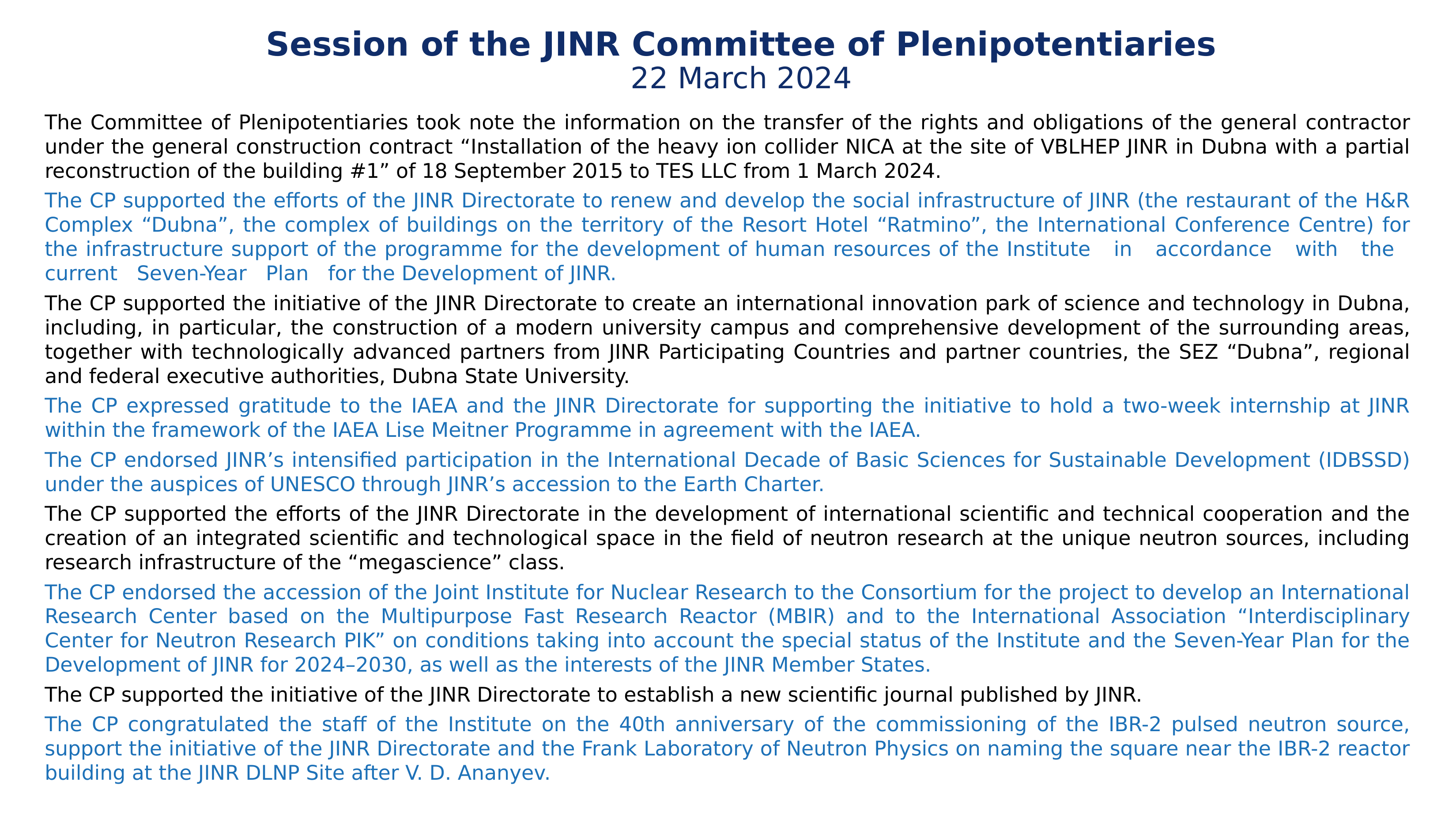

# Session of the JINR Committee of Plenipotentiaries 22 March 2024
The Committee of Plenipotentiaries took note the information on the transfer of the rights and obligations of the general contractor under the general construction contract “Installation of the heavy ion collider NICA at the site of VBLHEP JINR in Dubna with a partial reconstruction of the building #1” of 18 September 2015 to TES LLC from 1 March 2024.
The CP supported the efforts of the JINR Directorate to renew and develop the social infrastructure of JINR (the restaurant of the H&R Complex “Dubna”, the complex of buildings on the territory of the Resort Hotel “Ratmino”, the International Conference Centre) for the infrastructure support of the programme for the development of human resources of the Institute   in   accordance   with   the   current   Seven-Year   Plan   for the Development of JINR.
The CP supported the initiative of the JINR Directorate to create an international innovation park of science and technology in Dubna, including, in particular, the construction of a modern university campus and comprehensive development of the surrounding areas, together with technologically advanced partners from JINR Participating Countries and partner countries, the SEZ “Dubna”, regional and federal executive authorities, Dubna State University.
The CP expressed gratitude to the IAEA and the JINR Directorate for supporting the initiative to hold a two-week internship at JINR within the framework of the IAEA Lise Meitner Programme in agreement with the IAEA.
The CP endorsed JINR’s intensified participation in the International Decade of Basic Sciences for Sustainable Development (IDBSSD) under the auspices of UNESCO through JINR’s accession to the Earth Charter.
The CP supported the efforts of the JINR Directorate in the development of international scientific and technical cooperation and the creation of an integrated scientific and technological space in the field of neutron research at the unique neutron sources, including research infrastructure of the “megascience” class.
The CP endorsed the accession of the Joint Institute for Nuclear Research to the Consortium for the project to develop an International Research Center based on the Multipurpose Fast Research Reactor (MBIR) and to the International Association “Interdisciplinary Center for Neutron Research PIK” on conditions taking into account the special status of the Institute and the Seven-Year Plan for the Development of JINR for 2024–2030, as well as the interests of the JINR Member States.
The CP supported the initiative of the JINR Directorate to establish a new scientific journal published by JINR.
The CP congratulated the staff of the Institute on the 40th anniversary of the commissioning of the IBR-2 pulsed neutron source, support the initiative of the JINR Directorate and the Frank Laboratory of Neutron Physics on naming the square near the IBR-2 reactor building at the JINR DLNP Site after V. D. Ananyev.